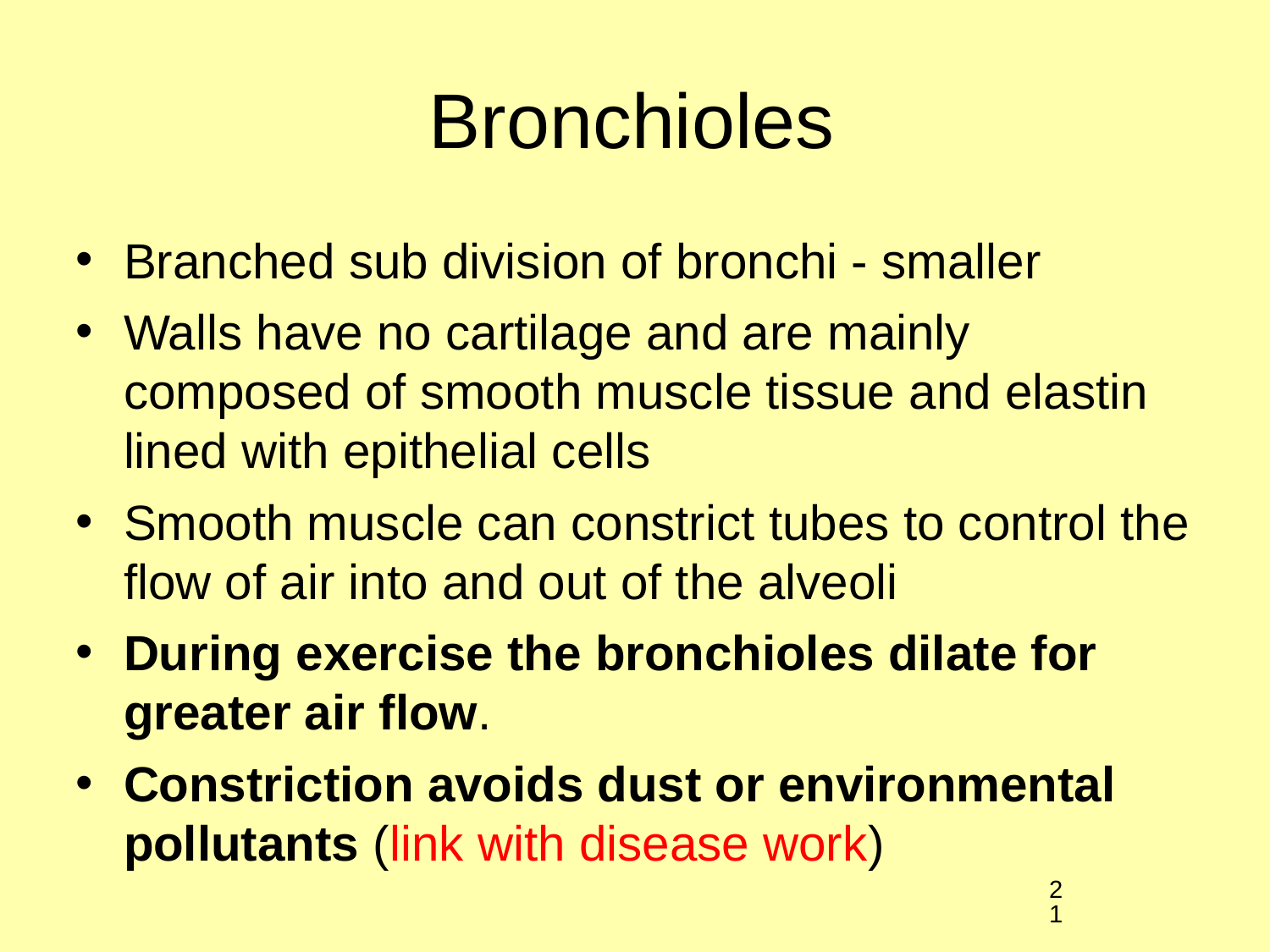

# Bronchioles
Branched sub division of bronchi - smaller
Walls have no cartilage and are mainly composed of smooth muscle tissue and elastin lined with epithelial cells
Smooth muscle can constrict tubes to control the flow of air into and out of the alveoli
During exercise the bronchioles dilate for greater air flow.
Constriction avoids dust or environmental pollutants (link with disease work)
21